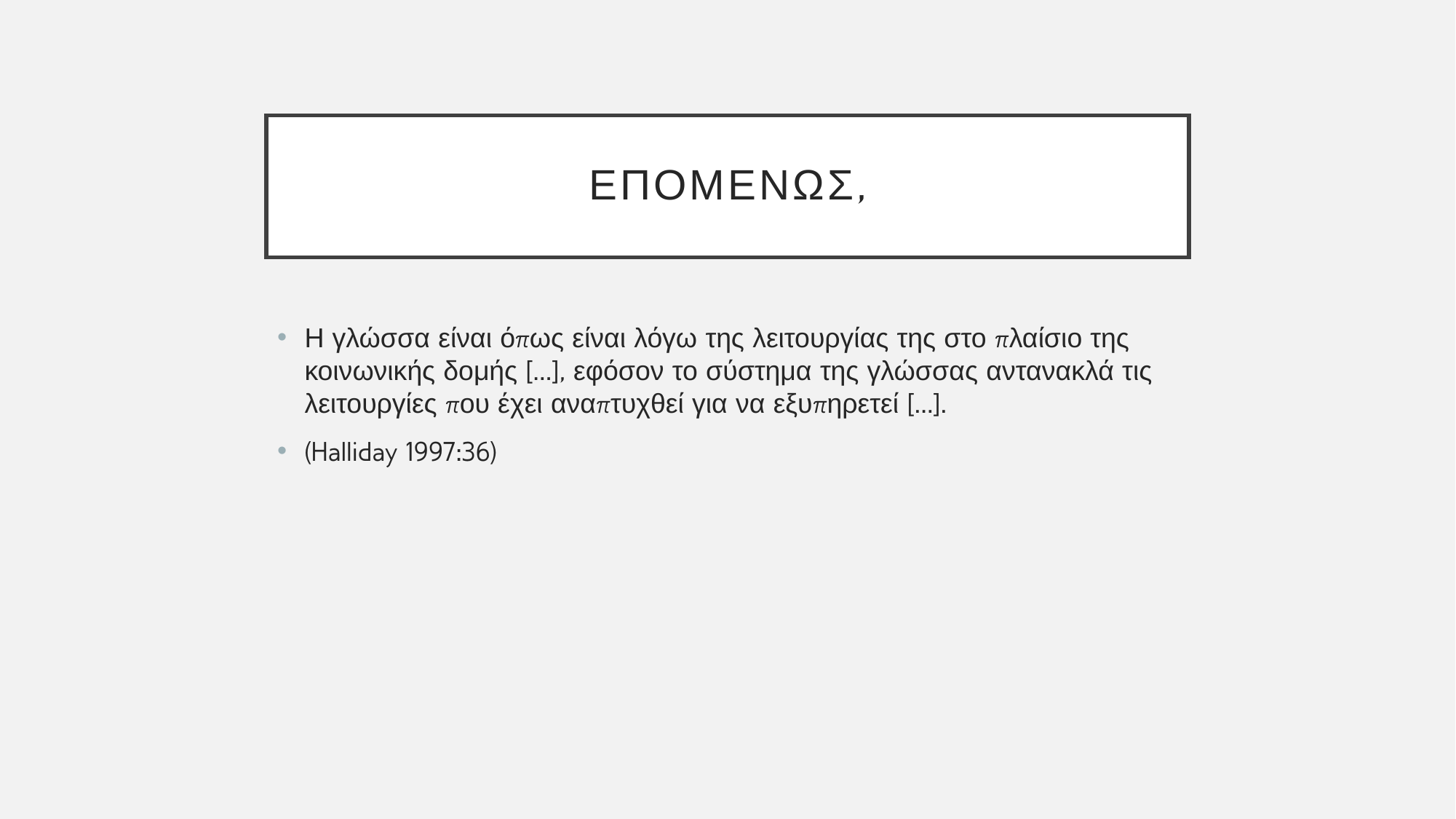

# Επομενως,
Η γλώσσα είναι όπως είναι λόγω της λειτουργίας της στο πλαίσιο της κοινωνικής δομής […], εφόσον το σύστημα της γλώσσας αντανακλά τις λειτουργίες που έχει αναπτυχθεί για να εξυπηρετεί […].
(Halliday 1997:36)